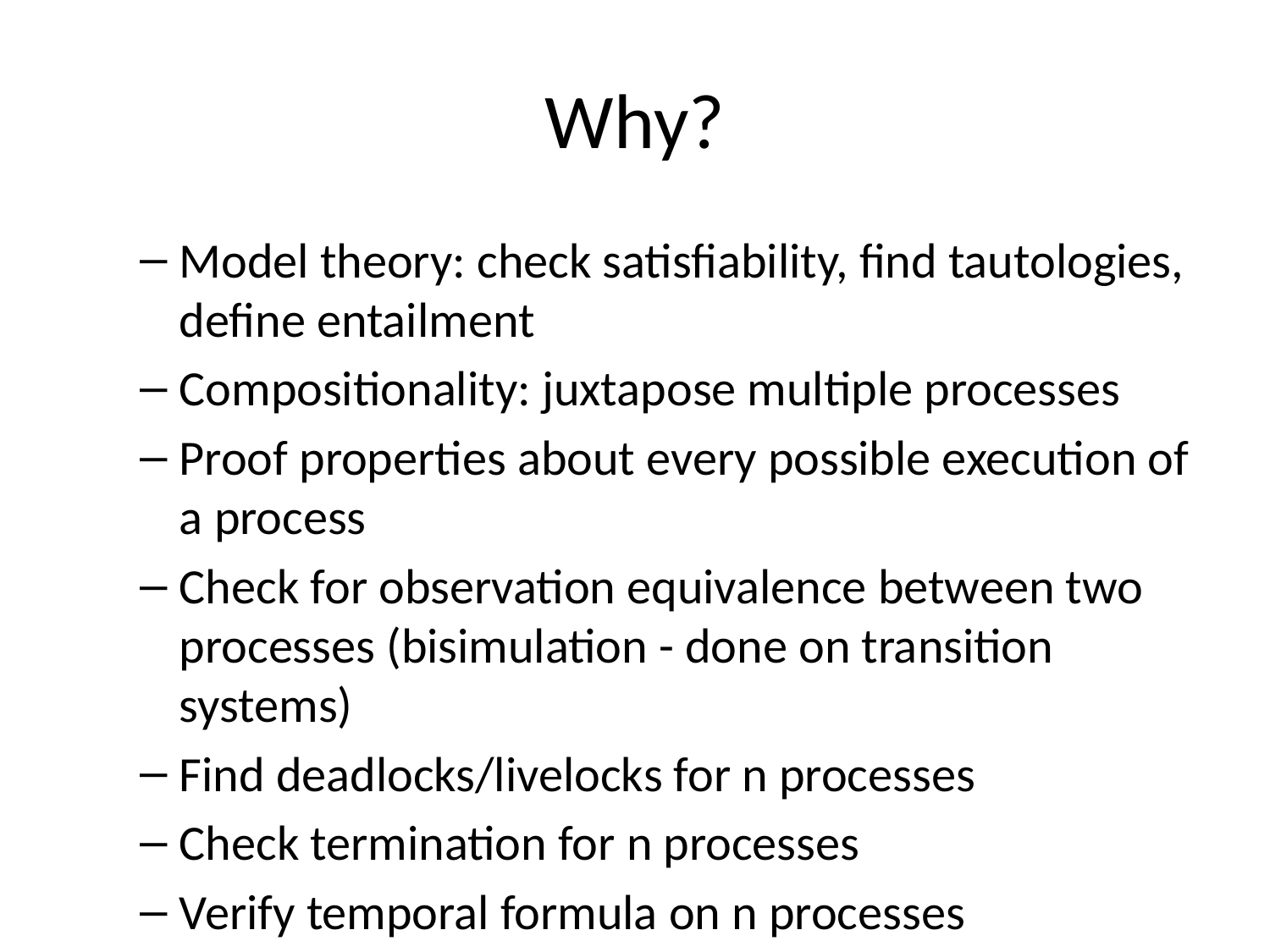

# Why?
Model theory: check satisfiability, find tautologies, define entailment
Compositionality: juxtapose multiple processes
Proof properties about every possible execution of a process
Check for observation equivalence between two processes (bisimulation - done on transition systems)
Find deadlocks/livelocks for n processes
Check termination for n processes
Verify temporal formula on n processes
Check for lost update problems on n processes
Figure out causality between events in a process or n processes